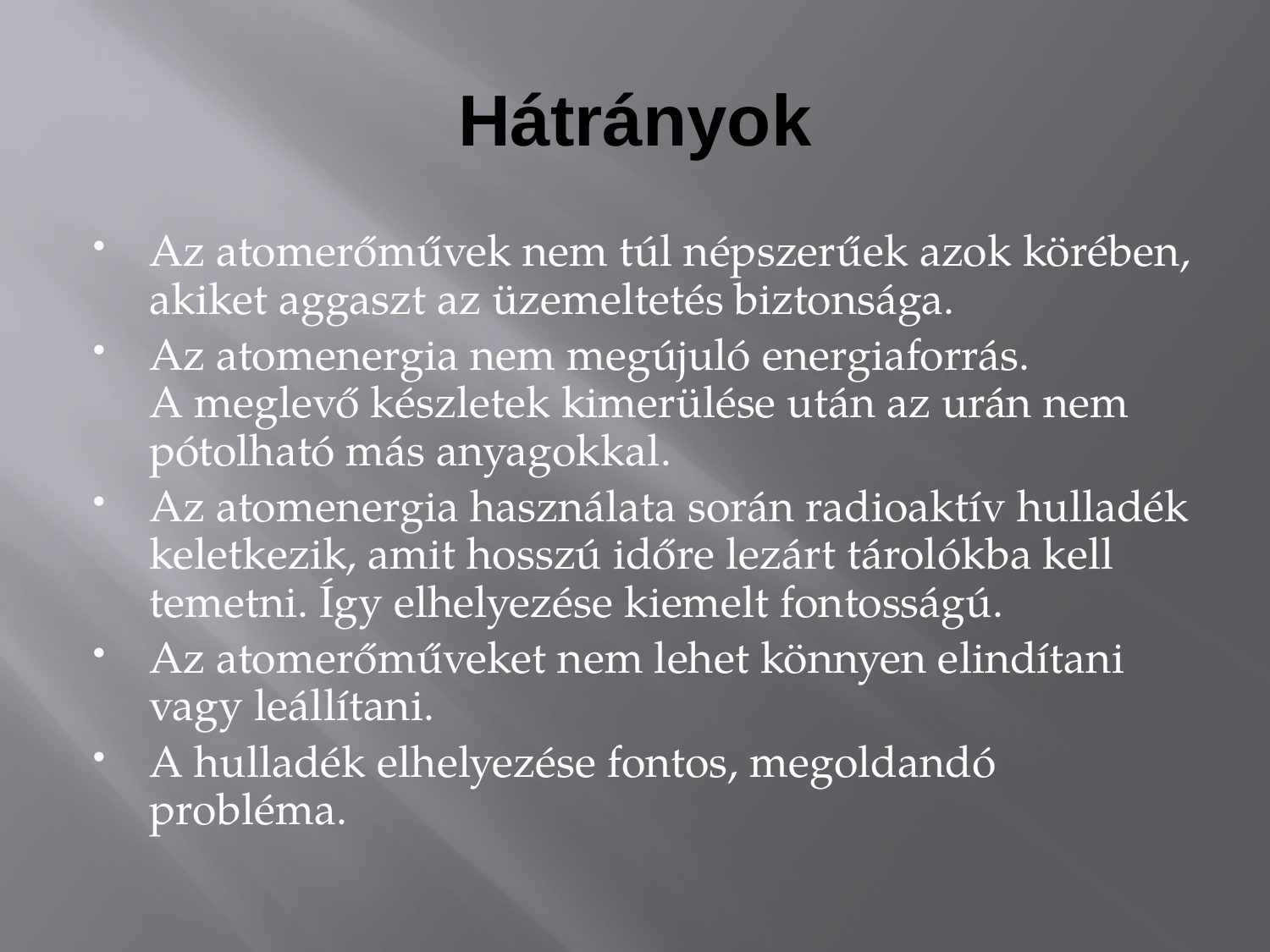

# Hátrányok
Az atomerőművek nem túl népszerűek azok körében, akiket aggaszt az üzemeltetés biztonsága.
Az atomenergia nem megújuló energiaforrás.
A meglevő készletek kimerülése után az urán nem pótolható más anyagokkal.
Az atomenergia használata során radioaktív hulladék keletkezik, amit hosszú időre lezárt tárolókba kell temetni. Így elhelyezése kiemelt fontosságú.
Az atomerőműveket nem lehet könnyen elindítani vagy leállítani.
A hulladék elhelyezése fontos, megoldandó probléma.